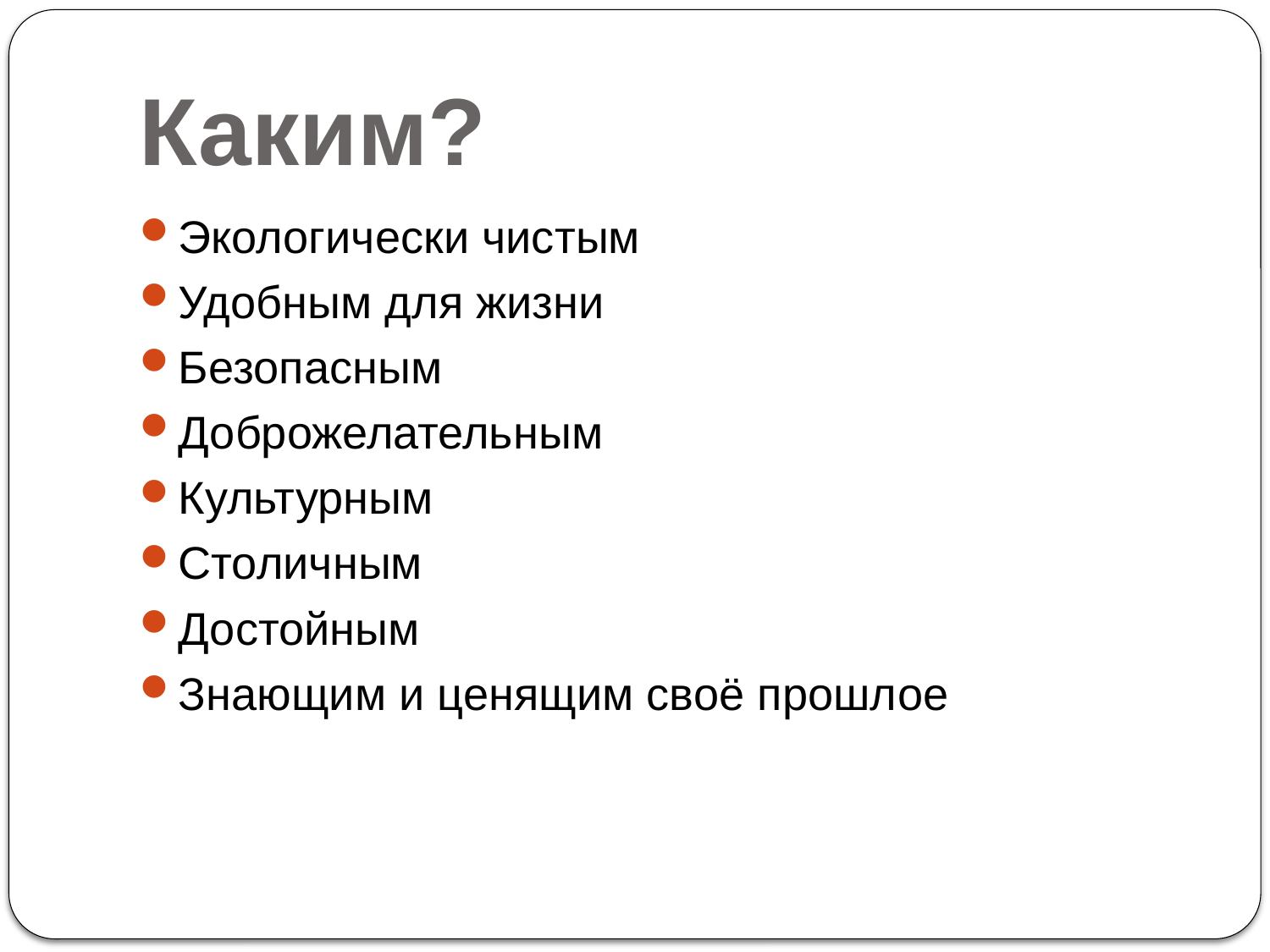

# Каким?
Экологически чистым
Удобным для жизни
Безопасным
Доброжелательным
Культурным
Столичным
Достойным
Знающим и ценящим своё прошлое